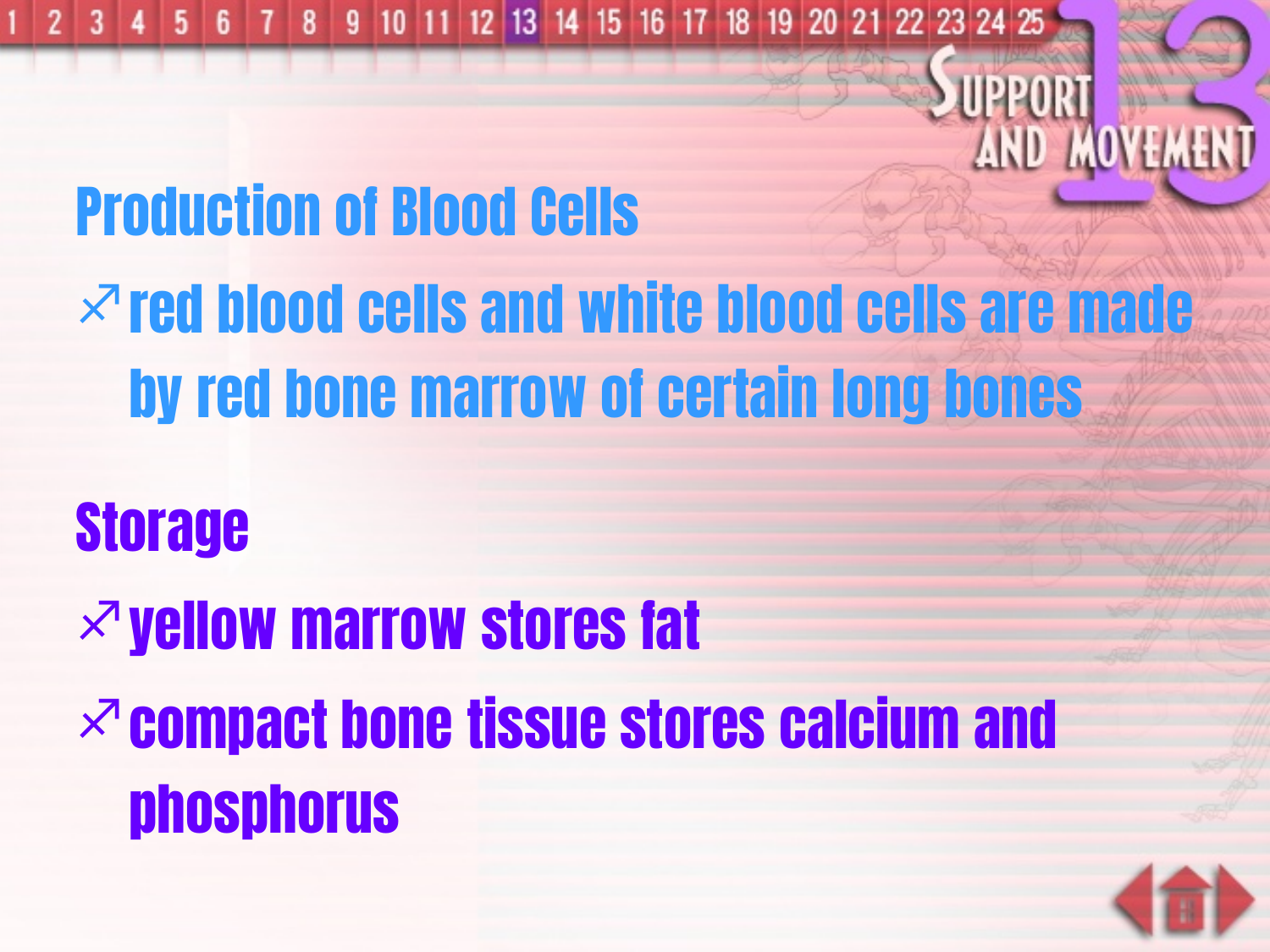

Production of Blood Cells
red blood cells and white blood cells are made by red bone marrow of certain long bones
Storage
yellow marrow stores fat
compact bone tissue stores calcium and phosphorus